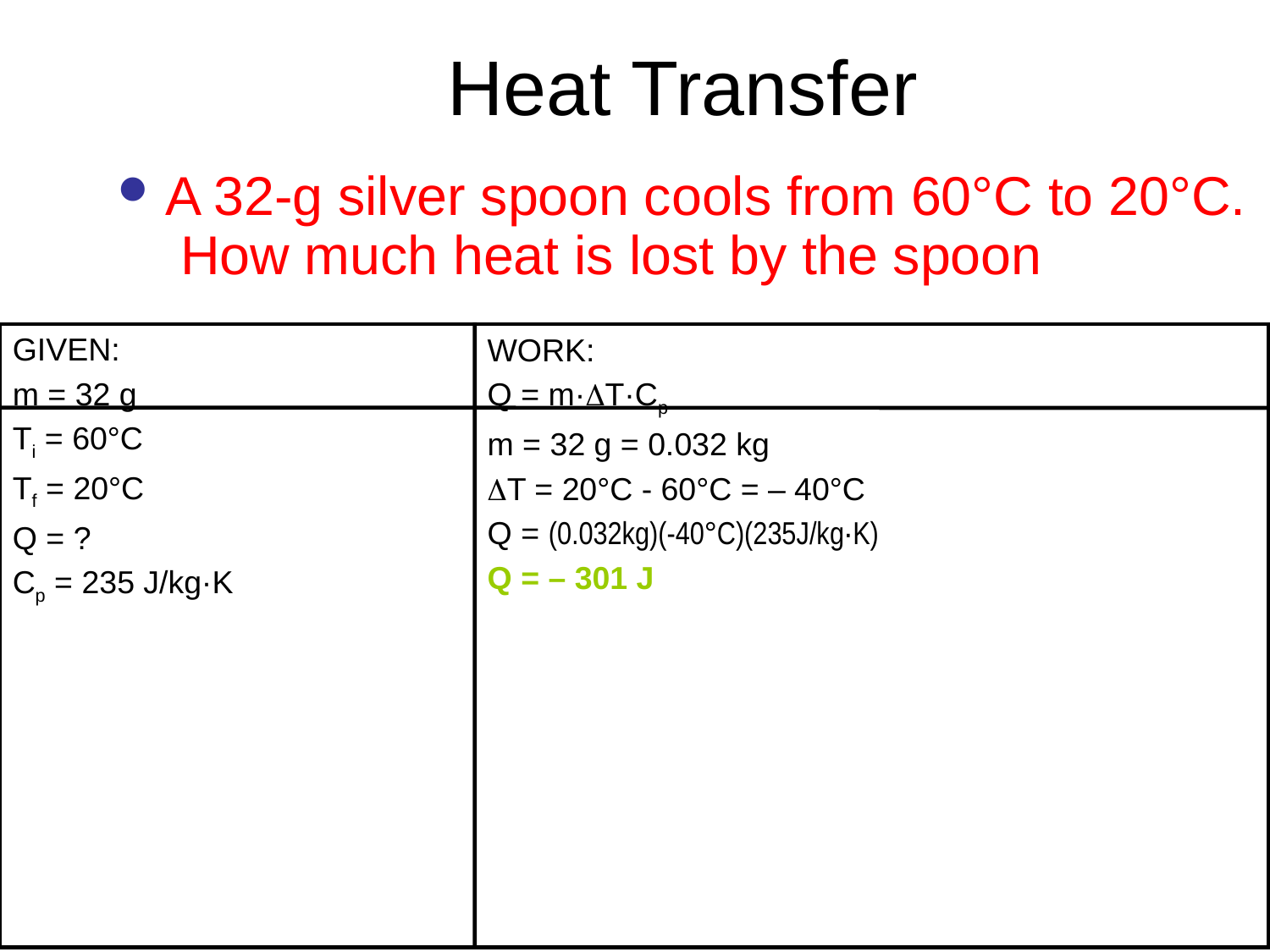

# Heat Transfer
A 32-g silver spoon cools from 60°C to 20°C.  How much heat is lost by the spoon?

GIVEN:
m = 32 g
Ti = 60°C
Tf = 20°C
Q = ?
Cp = 235 J/kg·K
WORK:
Q = m·ΔT·Cp
m = 32 g = 0.032 kg
ΔT = 20°C - 60°C = – 40°C
Q = (0.032kg)(-40°C)(235J/kg·K)
Q = – 301 J